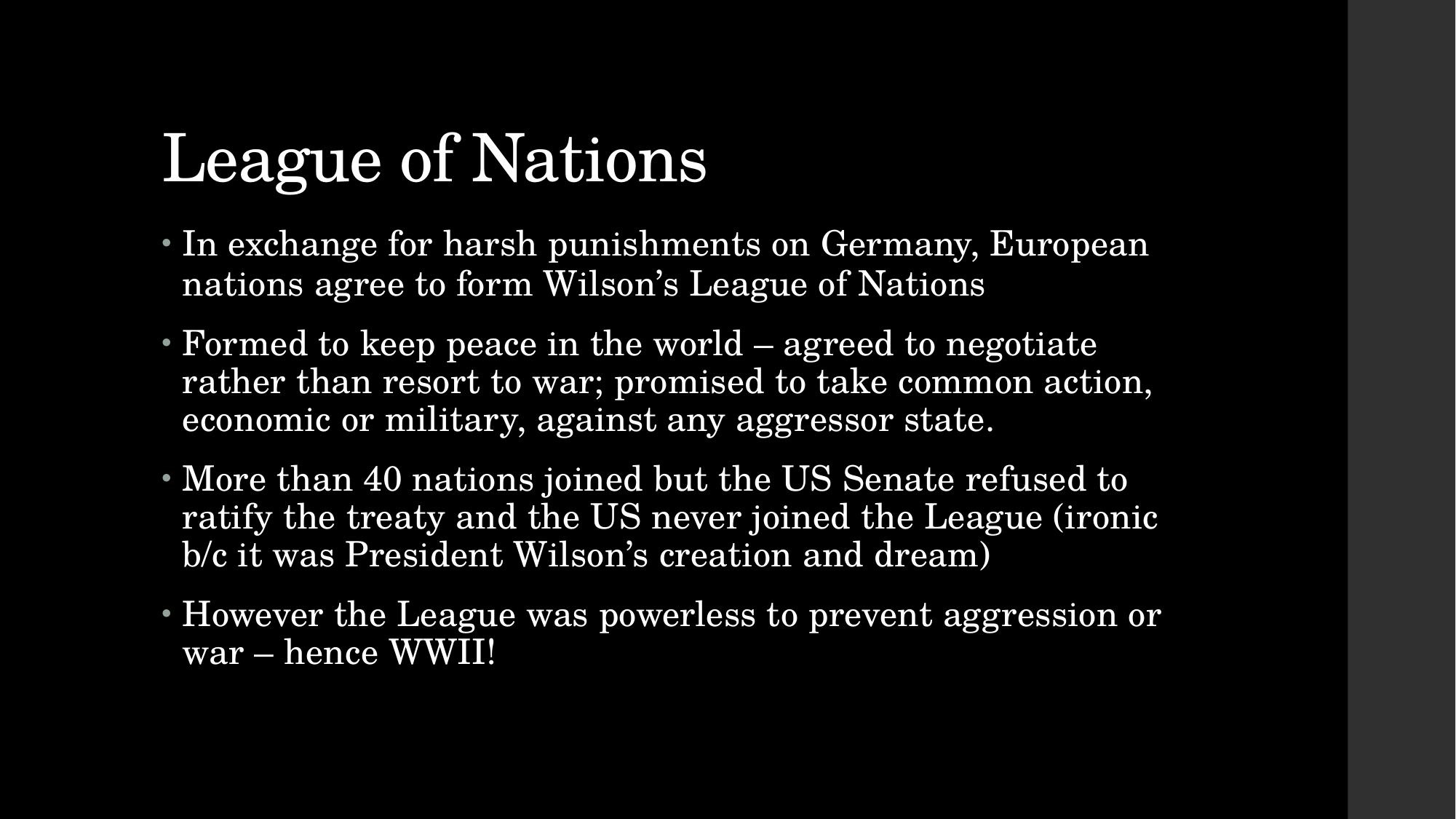

# League of Nations
In exchange for harsh punishments on Germany, European nations agree to form Wilson’s League of Nations
Formed to keep peace in the world – agreed to negotiate rather than resort to war; promised to take common action, economic or military, against any aggressor state.
More than 40 nations joined but the US Senate refused to ratify the treaty and the US never joined the League (ironic b/c it was President Wilson’s creation and dream)
However the League was powerless to prevent aggression or war – hence WWII!